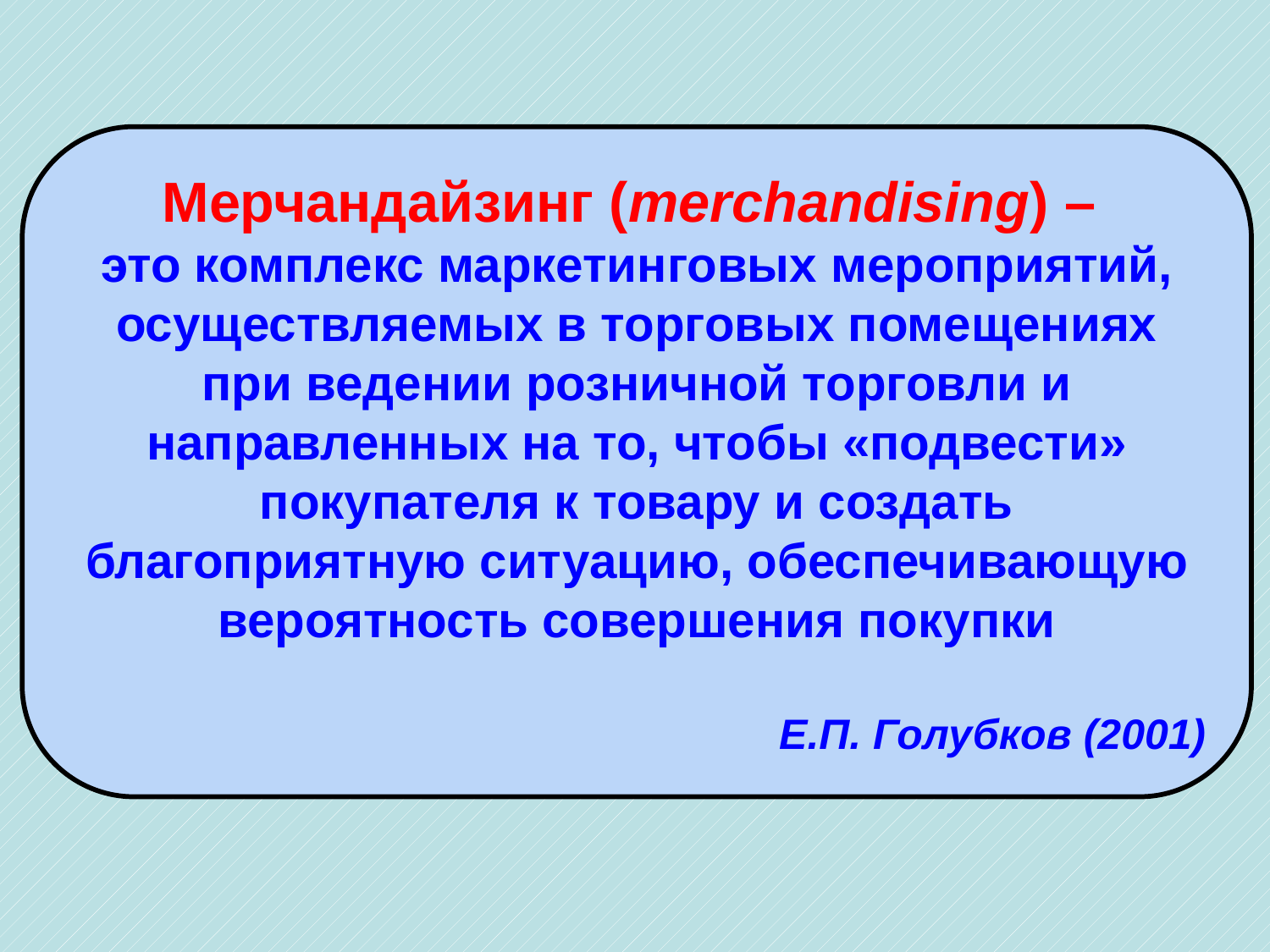

Мерчандайзинг (merchandising) –
это комплекс маркетинговых мероприятий, осуществляемых в торговых помещениях при ведении розничной торговли и направленных на то, чтобы «подвести» покупателя к товару и создать благоприятную ситуацию, обеспечивающую вероятность совершения покупки

Е.П. Голубков (2001)